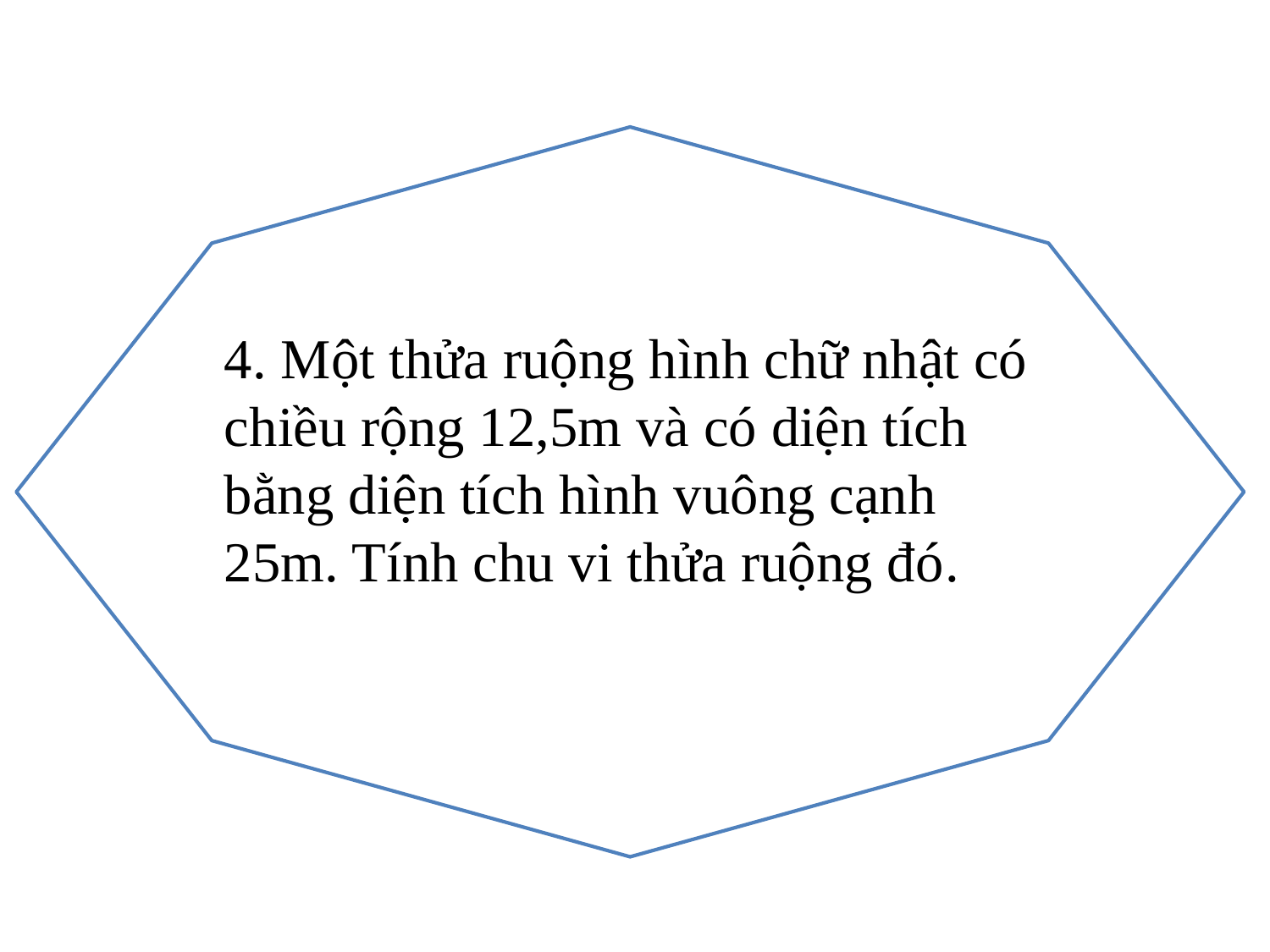

4. Một thửa ruộng hình chữ nhật có chiều rộng 12,5m và có diện tích bằng diện tích hình vuông cạnh 25m. Tính chu vi thửa ruộng đó.